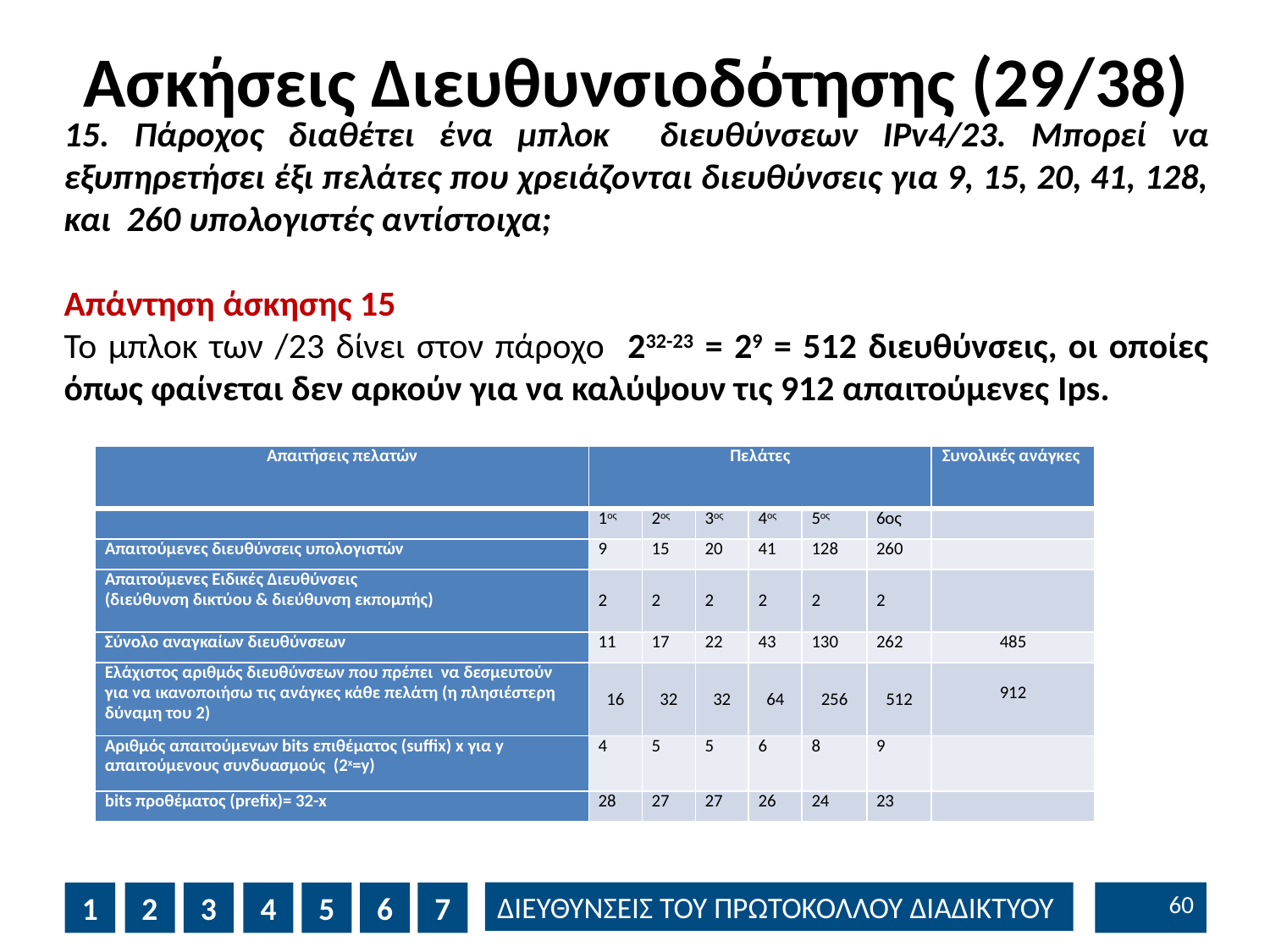

# Ασκήσεις Διευθυνσιοδότησης (29/38)
15. Πάροχος διαθέτει ένα μπλοκ  διευθύνσεων IPv4/23. Μπορεί να εξυπηρετήσει έξι πελάτες που χρειάζονται διευθύνσεις για 9, 15, 20, 41, 128, και  260 υπολογιστές αντίστοιχα;

Απάντηση άσκησης 15
Το μπλοκ των /23 δίνει στον πάροχο  232-23 = 29 = 512 διευθύνσεις, οι οποίες όπως φαίνεται δεν αρκούν για να καλύψουν τις 912 απαιτούμενες Ips.
| Απαιτήσεις πελατών | Πελάτες |  |  |  |  |  | Συνολικές ανάγκες |
| --- | --- | --- | --- | --- | --- | --- | --- |
|  | 1ος | 2ος | 3ος | 4ος | 5ος | 6ος |  |
| Απαιτούμενες διευθύνσεις υπολογιστών | 9 | 15 | 20 | 41 | 128 | 260 |  |
| Απαιτούμενες Ειδικές Διευθύνσεις (διεύθυνση δικτύου & διεύθυνση εκπομπής) | 2 | 2 | 2 | 2 | 2 | 2 |  |
| Σύνολο αναγκαίων διευθύνσεων | 11 | 17 | 22 | 43 | 130 | 262 | 485 |
| Ελάχιστος αριθμός διευθύνσεων που πρέπει να δεσμευτούν για να ικανοποιήσω τις ανάγκες κάθε πελάτη (η πλησιέστερη δύναμη του 2) | 16 | 32 | 32 | 64 | 256 | 512 | 912 |
| Αριθμός απαιτούμενων bits επιθέματος (suffix) x για y απαιτούμενους συνδυασμούς (2x=y) | 4 | 5 | 5 | 6 | 8 | 9 |  |
| bits προθέματος (prefix)= 32-x | 28 | 27 | 27 | 26 | 24 | 23 |  |
60
1
2
3
4
5
6
7